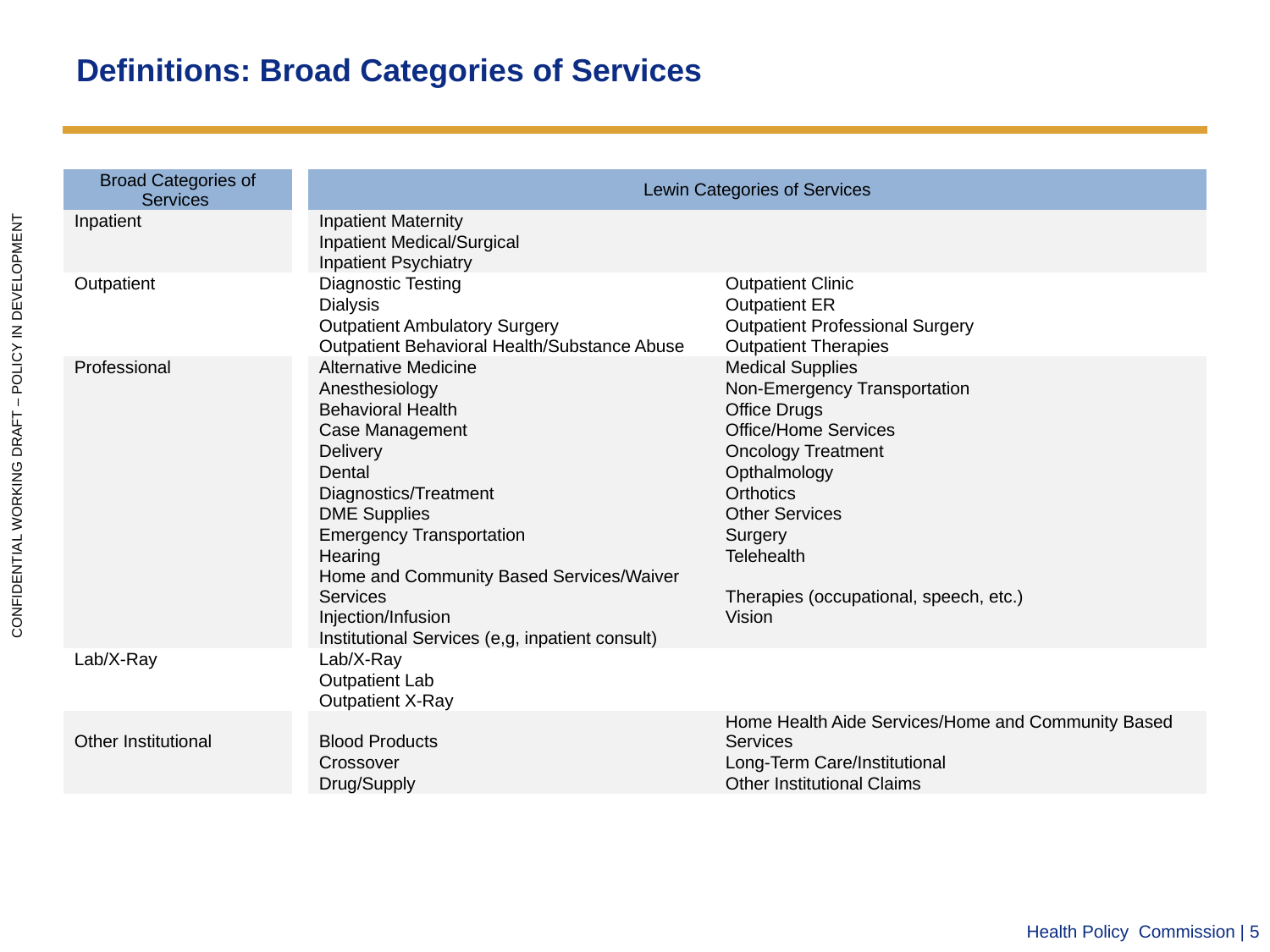

# Definitions: Broad Categories of Services
| Broad Categories of Services |  | Lewin Categories of Services |  |
| --- | --- | --- | --- |
| Inpatient |  | Inpatient Maternity |  |
|  |  | Inpatient Medical/Surgical |  |
|  |  | Inpatient Psychiatry |  |
| Outpatient |  | Diagnostic Testing | Outpatient Clinic |
|  |  | Dialysis | Outpatient ER |
|  |  | Outpatient Ambulatory Surgery | Outpatient Professional Surgery |
|  |  | Outpatient Behavioral Health/Substance Abuse | Outpatient Therapies |
| Professional |  | Alternative Medicine | Medical Supplies |
|  |  | Anesthesiology | Non-Emergency Transportation |
|  |  | Behavioral Health | Office Drugs |
|  |  | Case Management | Office/Home Services |
|  |  | Delivery | Oncology Treatment |
|  |  | Dental | Opthalmology |
|  |  | Diagnostics/Treatment | Orthotics |
|  |  | DME Supplies | Other Services |
|  |  | Emergency Transportation | Surgery |
|  |  | Hearing | Telehealth |
|  |  | Home and Community Based Services/Waiver Services | Therapies (occupational, speech, etc.) |
|  |  | Injection/Infusion | Vision |
|  |  | Institutional Services (e,g, inpatient consult) |  |
| Lab/X-Ray |  | Lab/X-Ray |  |
|  |  | Outpatient Lab |  |
|  |  | Outpatient X-Ray |  |
| Other Institutional |  | Blood Products | Home Health Aide Services/Home and Community Based Services |
|  |  | Crossover | Long-Term Care/Institutional |
|  |  | Drug/Supply | Other Institutional Claims |